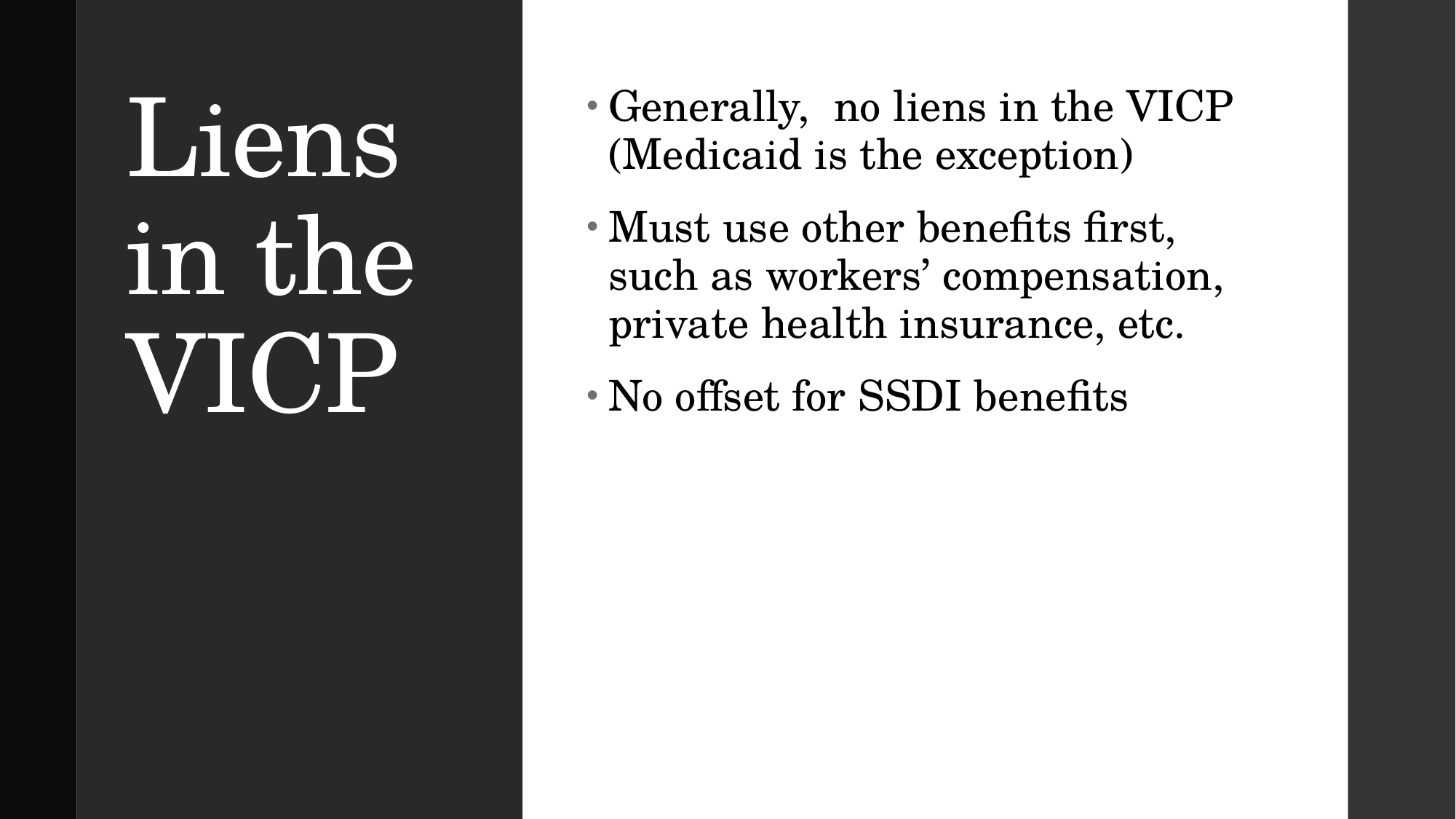

# Liens in the VICP
Generally,  no liens in the VICP (Medicaid is the exception)
Must use other benefits first, such as workers’ compensation, private health insurance, etc.
No offset for SSDI benefits